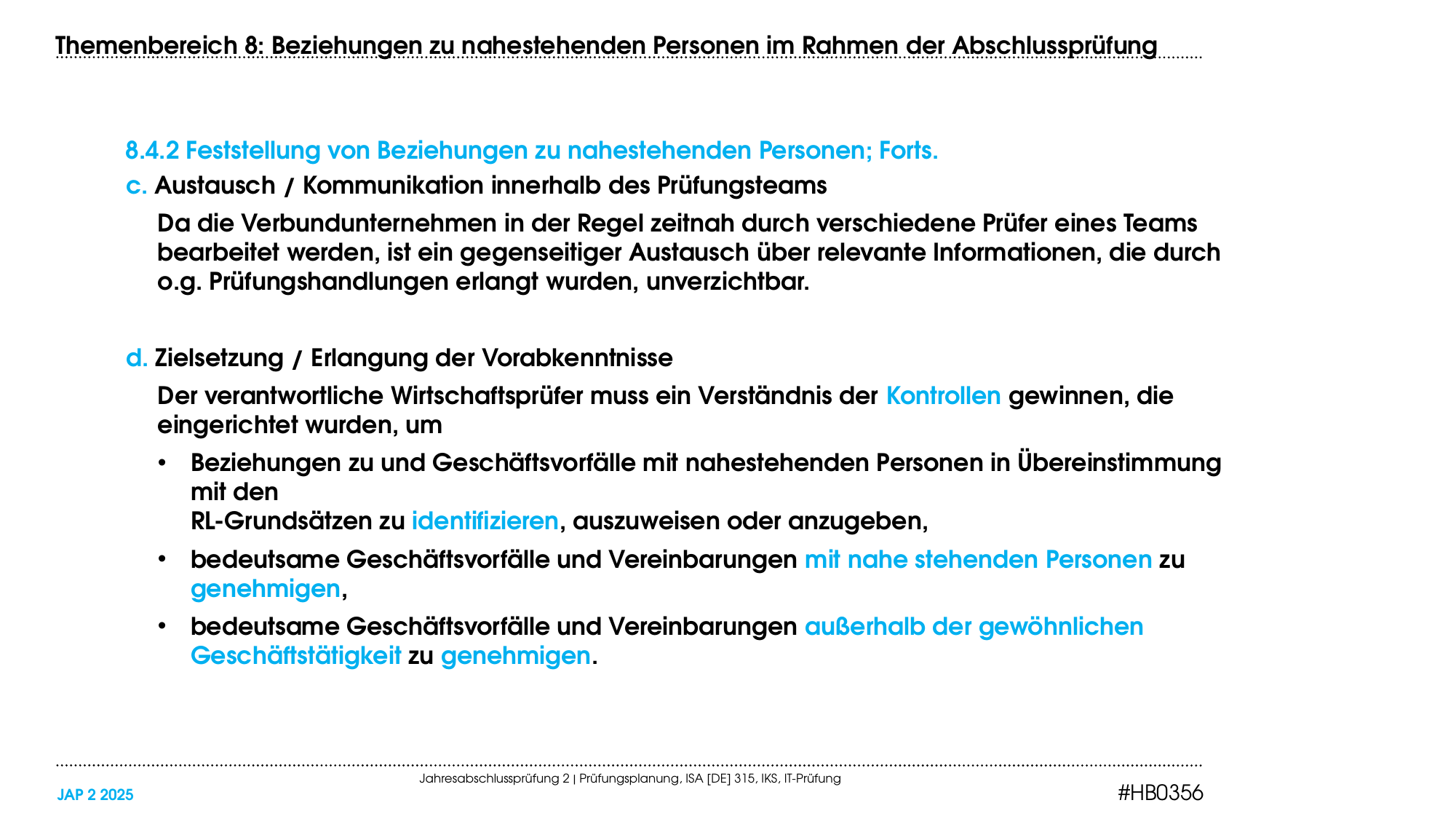

Themenbereich 8: Beziehungen zu nahestehenden Personen im Rahmen der Abschlussprüfung
8.4.2 Feststellung von Beziehungen zu nahestehenden Personen; Forts.
c. Austausch / Kommunikation innerhalb des Prüfungsteams
Da die Verbundunternehmen in der Regel zeitnah durch verschiedene Prüfer eines Teams bearbeitet werden, ist ein gegenseitiger Austausch über relevante Informationen, die durch o.g. Prüfungshandlungen erlangt wurden, unverzichtbar.

d. Zielsetzung / Erlangung der Vorabkenntnisse
Der verantwortliche Wirtschaftsprüfer muss ein Verständnis der Kontrollen gewinnen, die eingerichtet wurden, um
Beziehungen zu und Geschäftsvorfälle mit nahestehenden Personen in Übereinstimmung mit den
RL-Grundsätzen zu identifizieren, auszuweisen oder anzugeben,
bedeutsame Geschäftsvorfälle und Vereinbarungen mit nahe stehenden Personen zu genehmigen,
bedeutsame Geschäftsvorfälle und Vereinbarungen außerhalb der gewöhnlichen Geschäftstätigkeit zu genehmigen.